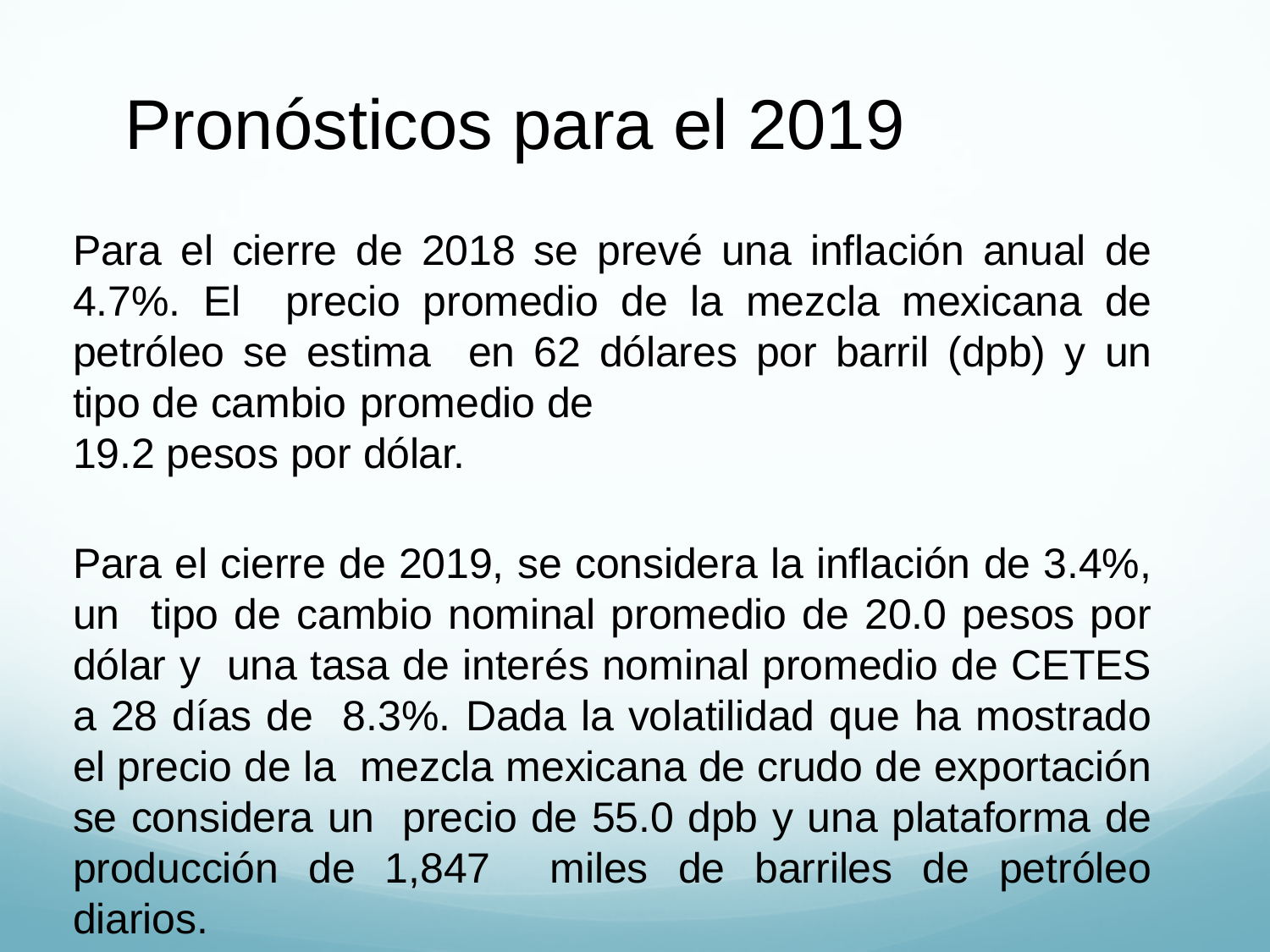

Pronósticos para el 2019

Para el cierre de 2018 se prevé una inflación anual de 4.7%. El  precio promedio de la mezcla mexicana de petróleo se estima  en 62 dólares por barril (dpb) y un tipo de cambio promedio de
19.2 pesos por dólar.

Para el cierre de 2019, se considera la inflación de 3.4%, un  tipo de cambio nominal promedio de 20.0 pesos por dólar y  una tasa de interés nominal promedio de CETES a 28 días de  8.3%. Dada la volatilidad que ha mostrado el precio de la  mezcla mexicana de crudo de exportación se considera un  precio de 55.0 dpb y una plataforma de producción de 1,847  miles de barriles de petróleo diarios.